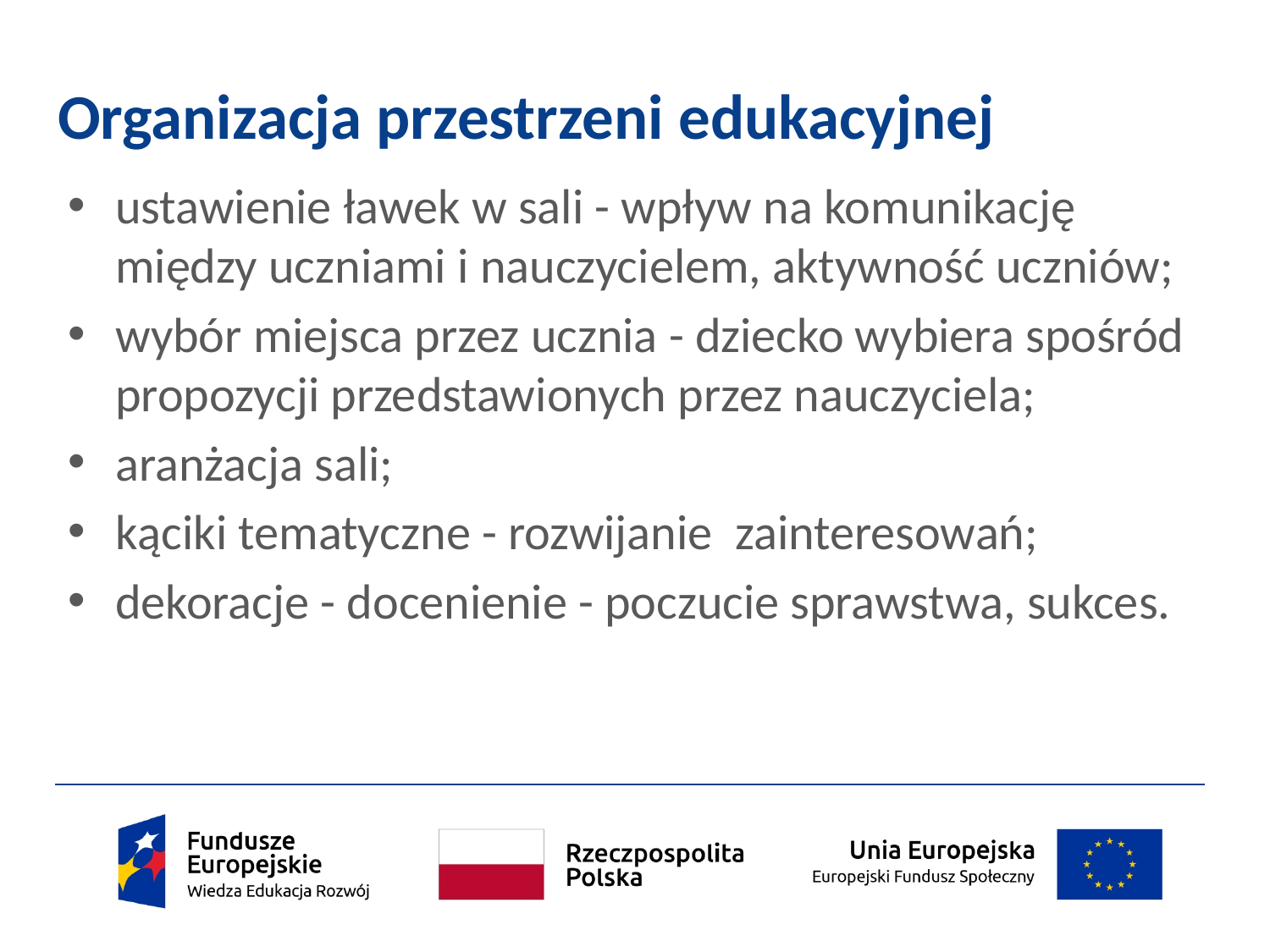

# Organizacja przestrzeni edukacyjnej

ustawienie ławek w sali - wpływ na komunikację między uczniami i nauczycielem, aktywność uczniów;
wybór miejsca przez ucznia - dziecko wybiera spośród propozycji przedstawionych przez nauczyciela;
aranżacja sali;
kąciki tematyczne - rozwijanie  zainteresowań;
dekoracje - docenienie - poczucie sprawstwa, sukces.